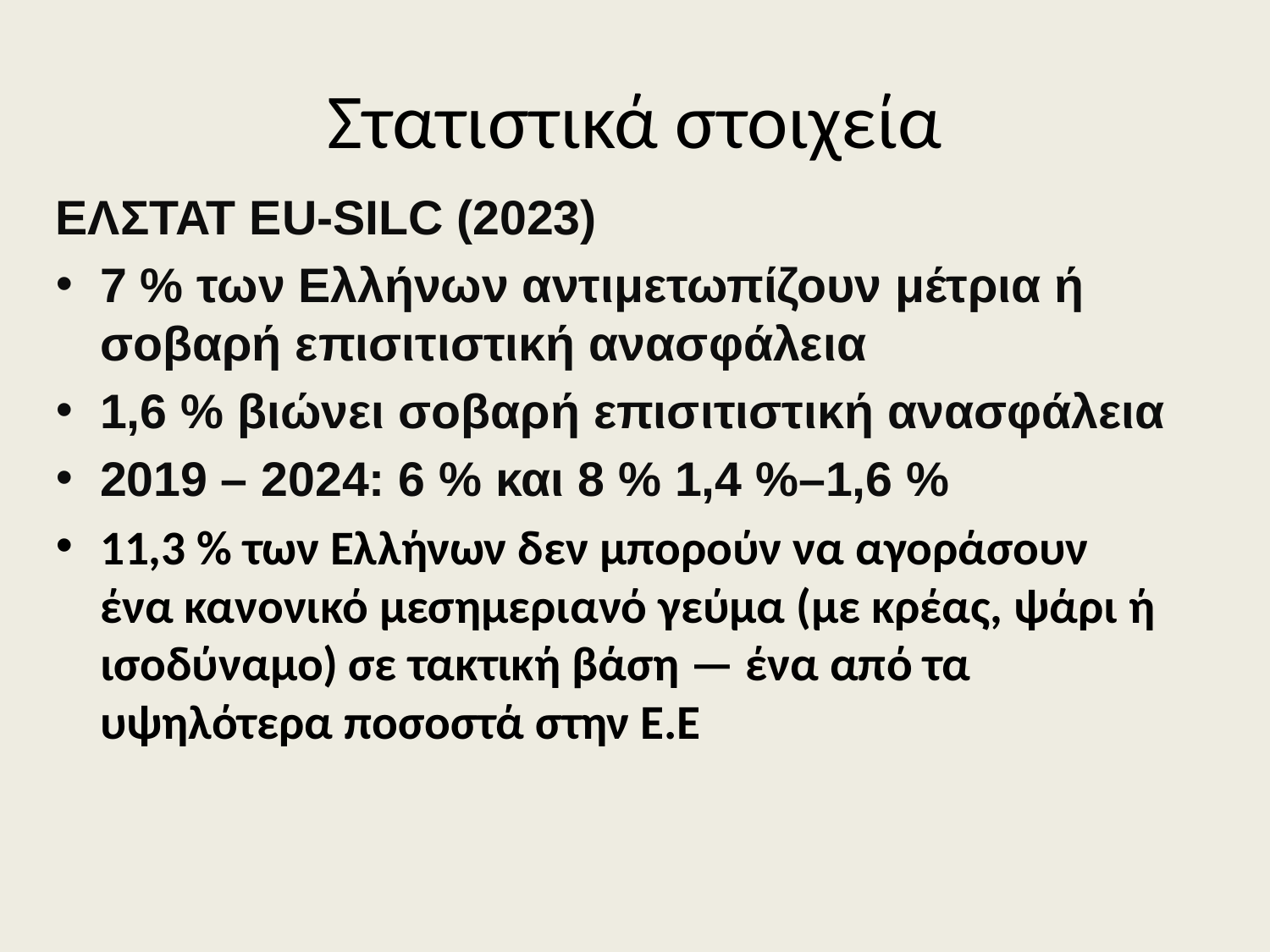

# Στατιστικά στοιχεία
ΕΛΣΤΑΤ EU-SILC (2023)
7 % των Ελλήνων αντιμετωπίζουν μέτρια ή σοβαρή επισιτιστική ανασφάλεια
1,6 % βιώνει σοβαρή επισιτιστική ανασφάλεια
2019 – 2024: 6 % και 8 % 1,4 %–1,6 %
11,3 % των Ελλήνων δεν μπορούν να αγοράσουν ένα κανονικό μεσημεριανό γεύμα (με κρέας, ψάρι ή ισοδύναμο) σε τακτική βάση — ένα από τα υψηλότερα ποσοστά στην Ε.Ε